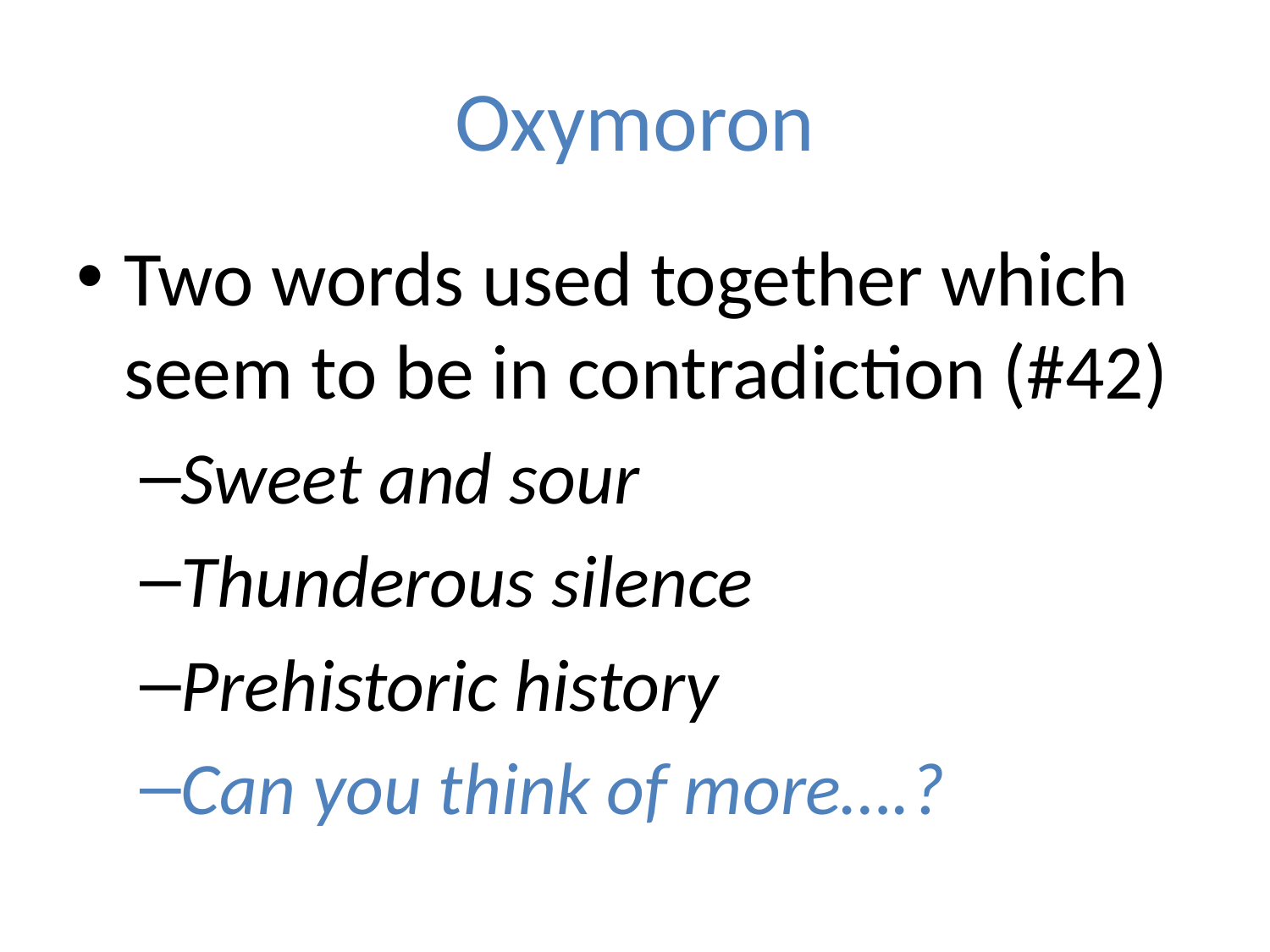

# Oxymoron
Two words used together which seem to be in contradiction (#42)
Sweet and sour
Thunderous silence
Prehistoric history
Can you think of more….?